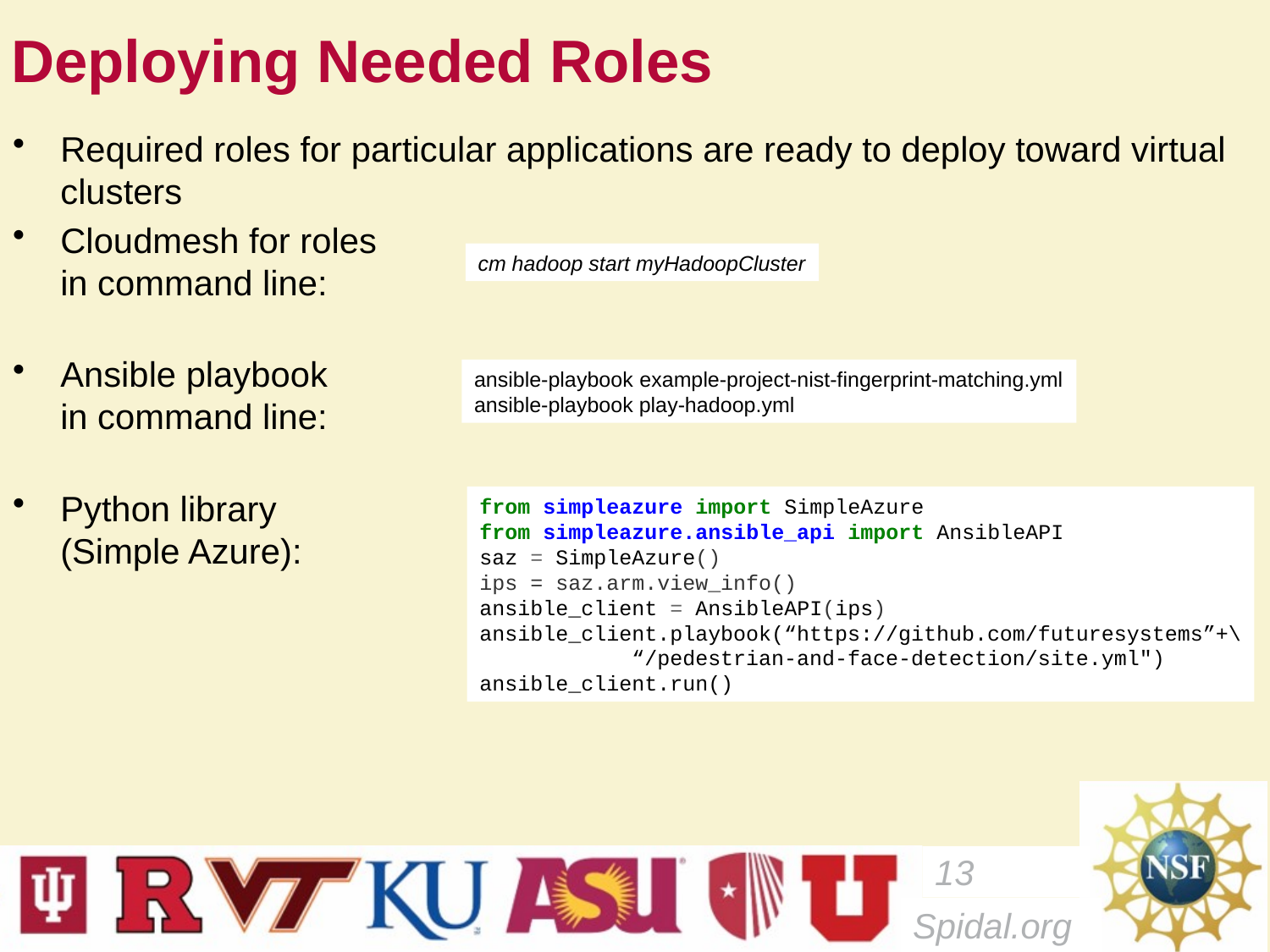

# Deploying Needed Roles
Required roles for particular applications are ready to deploy toward virtual clusters
Cloudmesh for roles
in command line:
Ansible playbook
in command line:
Python library
(Simple Azure):
cm hadoop start myHadoopCluster
ansible-playbook example-project-nist-fingerprint-matching.yml
ansible-playbook play-hadoop.yml
from simpleazure import SimpleAzure
from simpleazure.ansible_api import AnsibleAPI
saz = SimpleAzure()
ips = saz.arm.view_info()
ansible_client = AnsibleAPI(ips)
ansible_client.playbook(“https://github.com/futuresystems”+\
            “/pedestrian-and-face-detection/site.yml")
ansible_client.run()